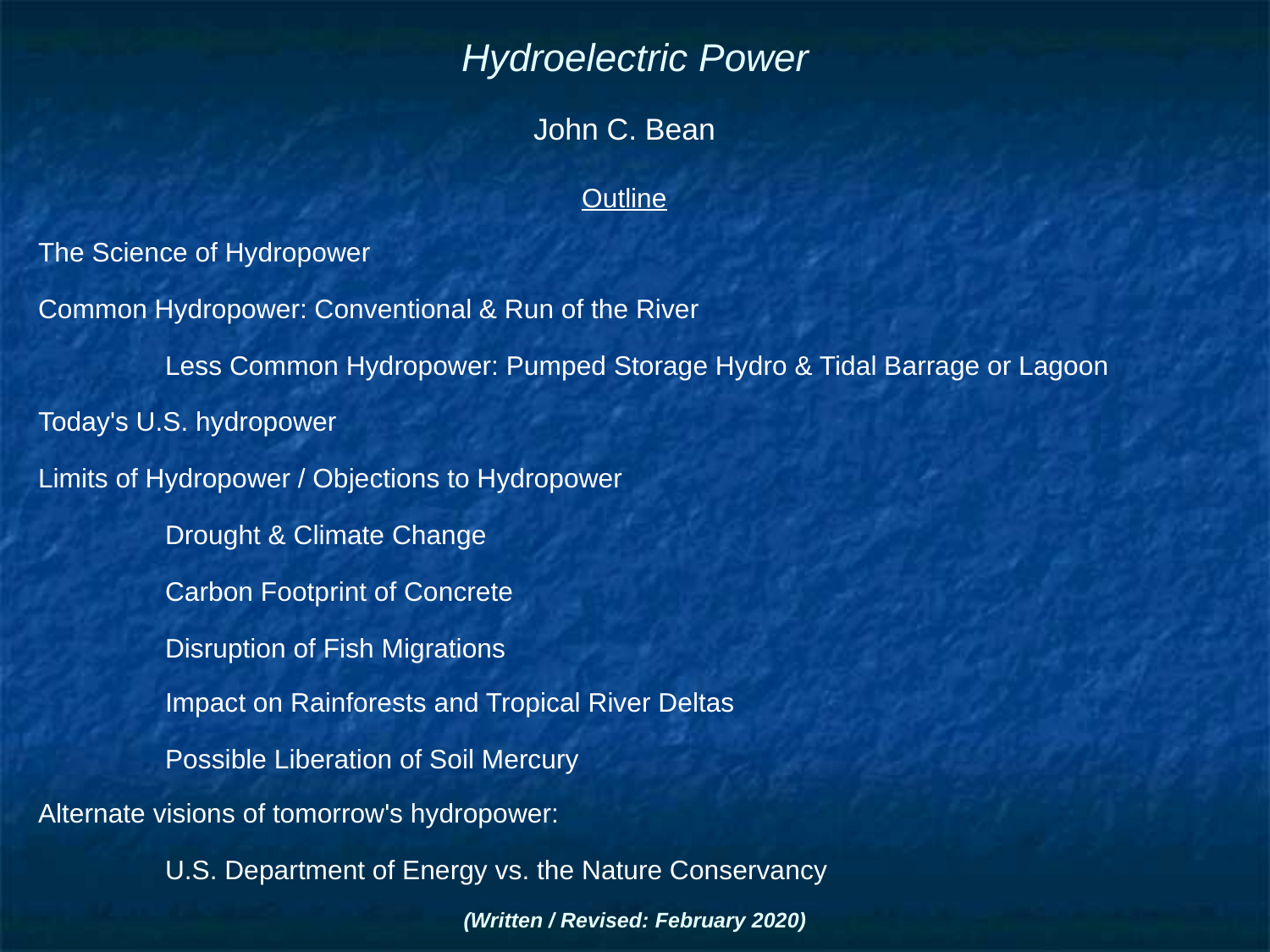

# Hydroelectric Power
John C. Bean

Outline

The Science of Hydropower

Common Hydropower: Conventional & Run of the River

	Less Common Hydropower: Pumped Storage Hydro & Tidal Barrage or Lagoon

Today's U.S. hydropower

Limits of Hydropower / Objections to Hydropower

	Drought & Climate Change

	Carbon Footprint of Concrete

	Disruption of Fish Migrations

	Impact on Rainforests and Tropical River Deltas

	Possible Liberation of Soil Mercury

Alternate visions of tomorrow's hydropower:

	U.S. Department of Energy vs. the Nature Conservancy
(Written / Revised: February 2020)